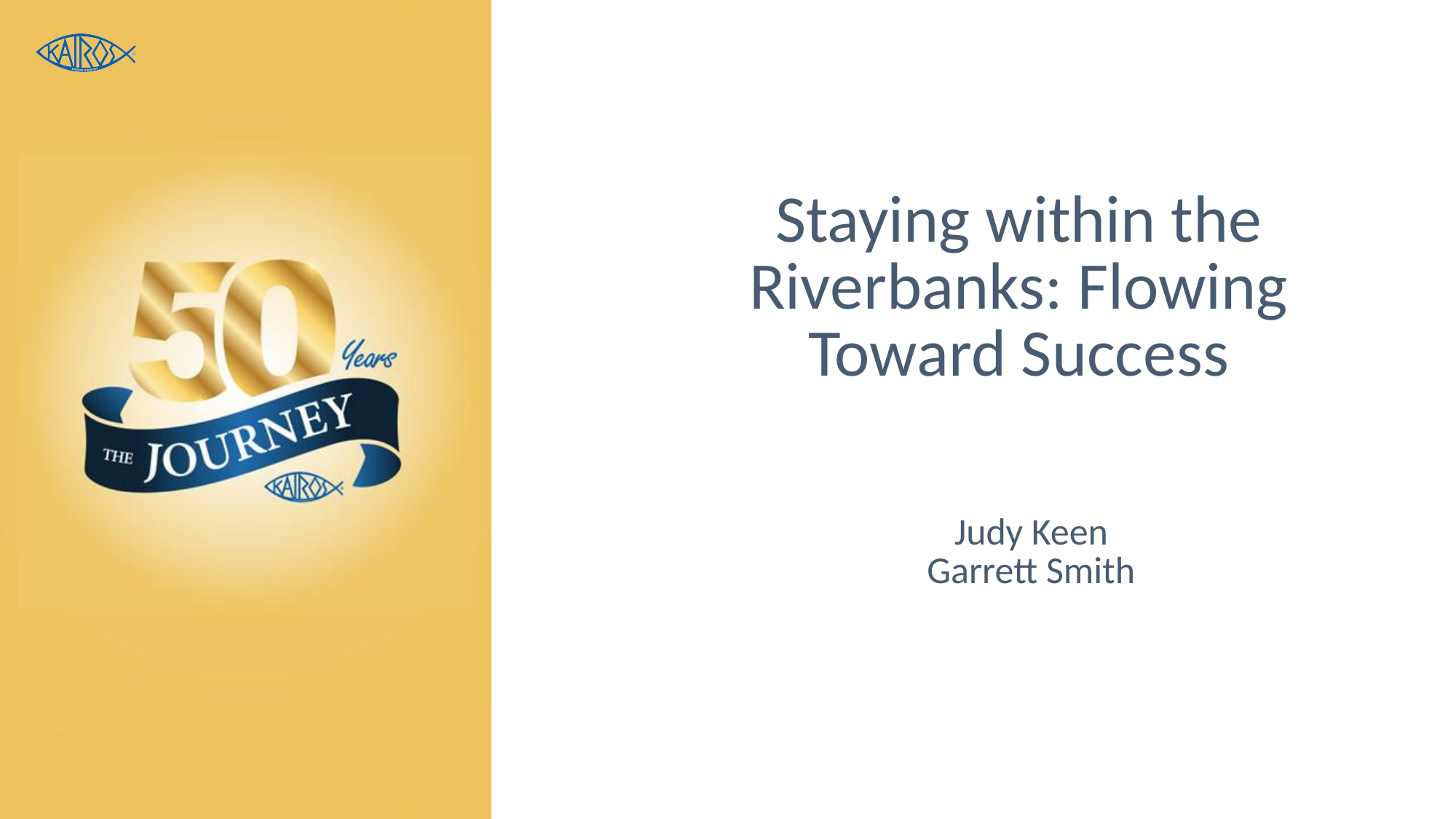

# Staying within the Riverbanks: Flowing Toward Success
Judy Keen
Garrett Smith